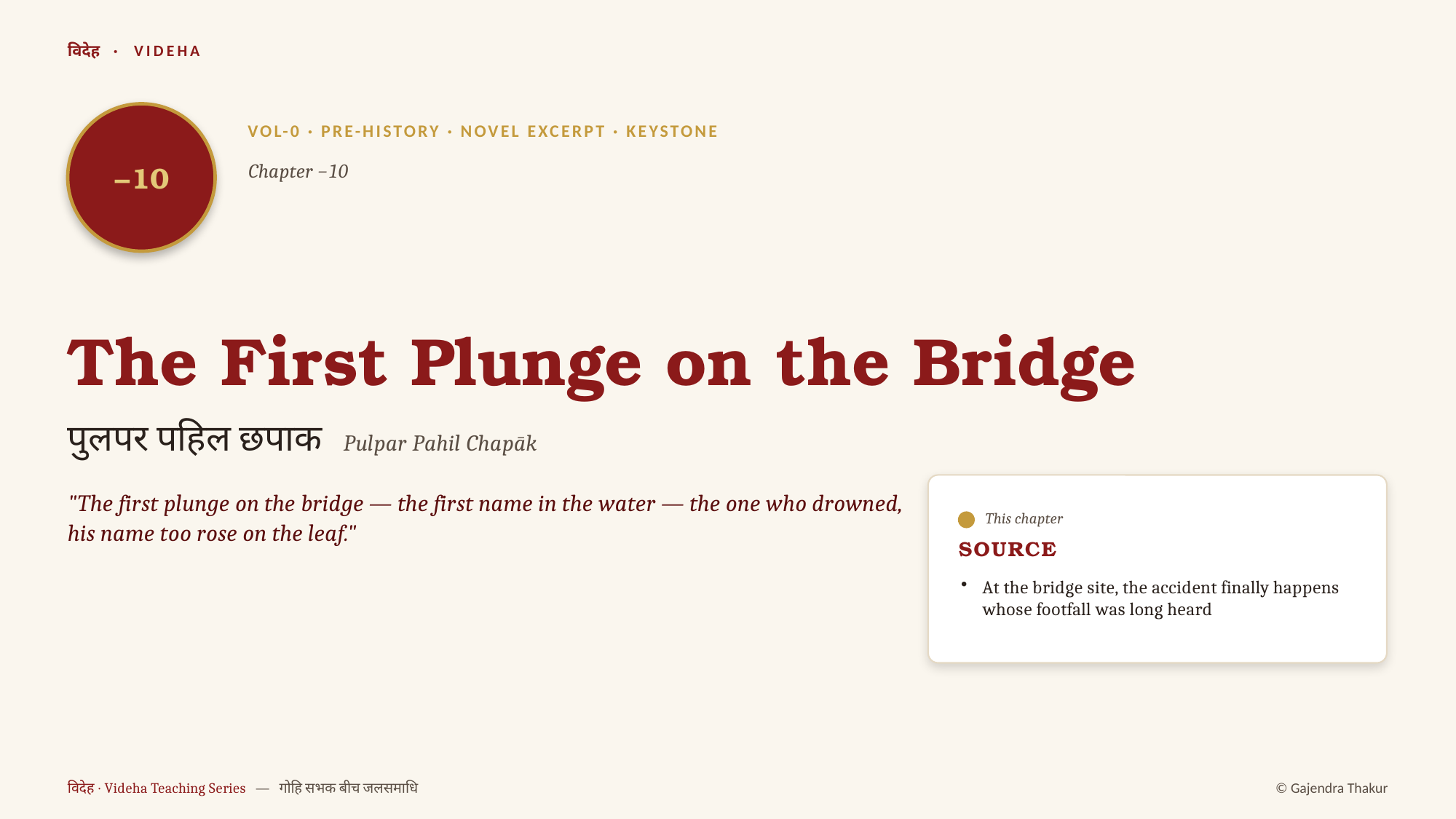

विदेह  ·  VIDEHA

−10
VOL-0 · PRE-HISTORY · NOVEL EXCERPT · KEYSTONE
Chapter −10
The First Plunge on the Bridge
पुलपर पहिल छपाक    Pulpar Pahil Chapāk

"The first plunge on the bridge — the first name in the water — the one who drowned, his name too rose on the leaf."
This chapter

SOURCE
At the bridge site, the accident finally happens whose footfall was long heard
विदेह · Videha Teaching Series   —   गोहि सभक बीच जलसमाधि
© Gajendra Thakur